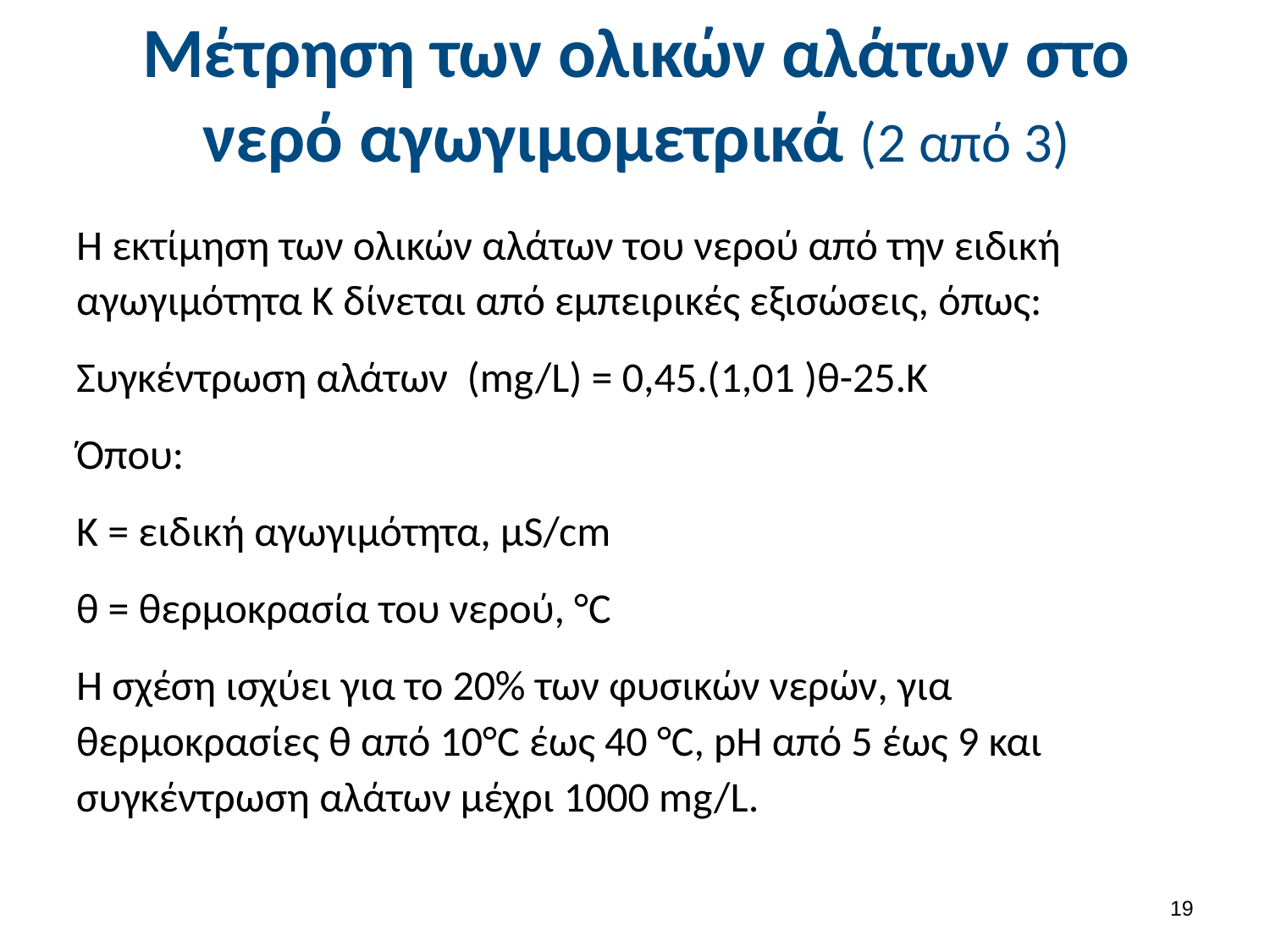

# Μέτρηση των ολικών αλάτων στο νερό αγωγιμομετρικά (2 από 3)
Η εκτίμηση των ολικών αλάτων του νερού από την ειδική αγωγιμότητα Κ δίνεται από εμπειρικές εξισώσεις, όπως:
Συγκέντρωση αλάτων  (mg/L) = 0,45.(1,01 )θ-25.Κ
Όπου:
Κ = ειδική αγωγιμότητα, μS/cm
θ = θερμοκρασία του νερού, °C
Η σχέση ισχύει για το 20% των φυσικών νερών, για θερμοκρασίες θ από 10°C έως 40 °C, pΗ από 5 έως 9 και συγκέντρωση αλάτων μέχρι 1000 mg/L.
19